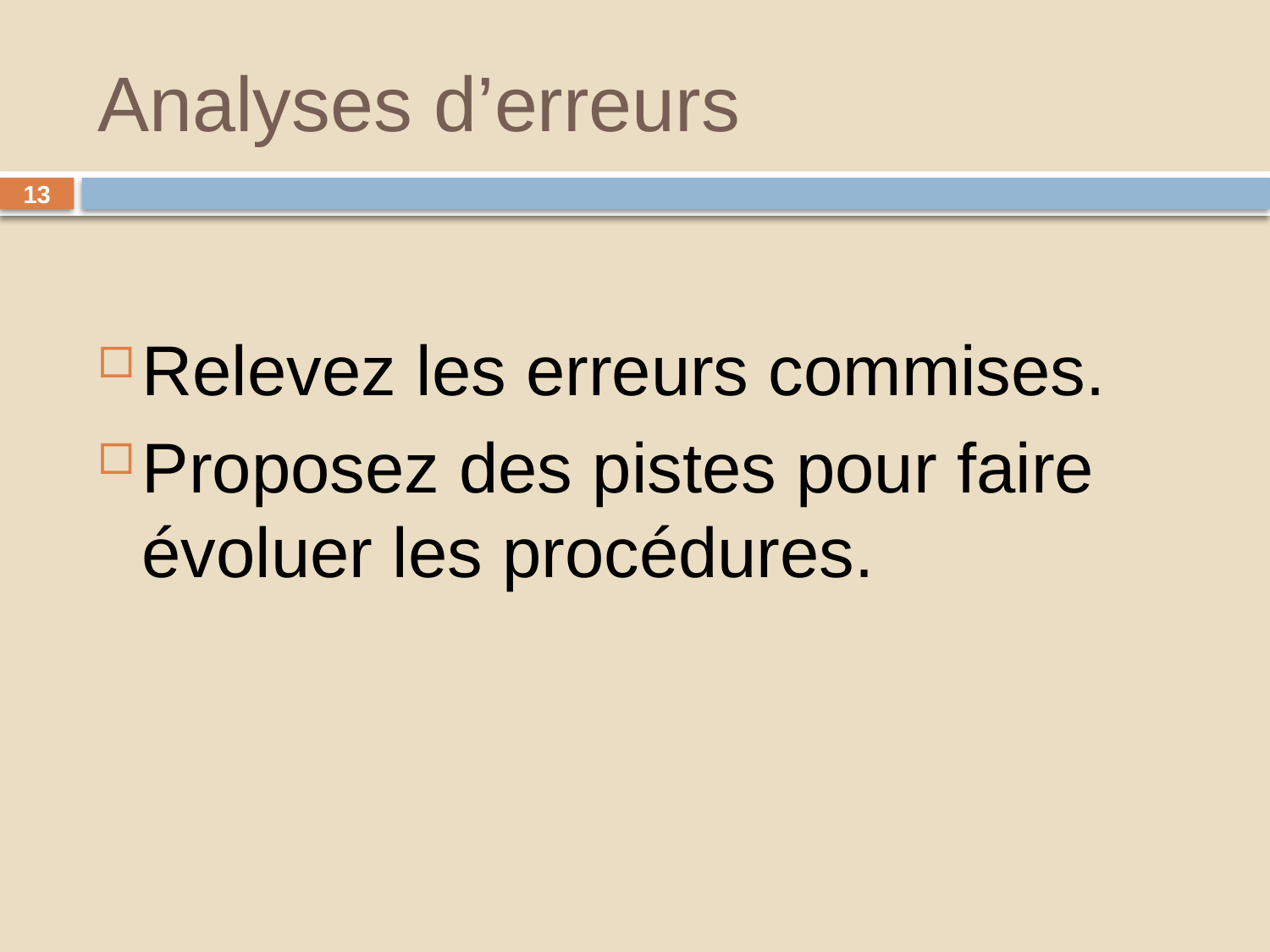

# Analyses d’erreurs
13

Relevez les erreurs commises.
Proposez des pistes pour faire évoluer les procédures.